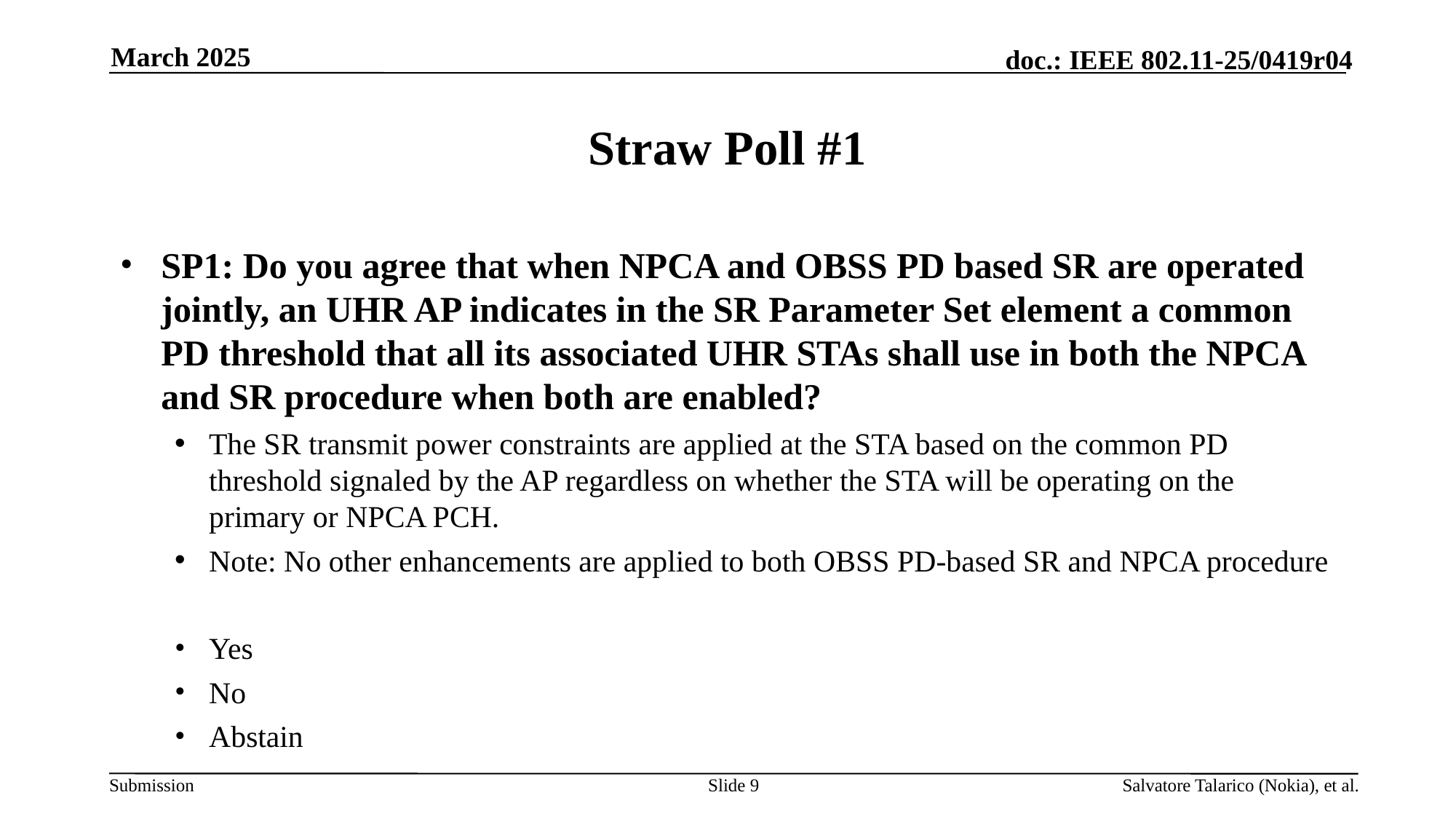

March 2025
# Straw Poll #1
SP1: Do you agree that when NPCA and OBSS PD based SR are operated jointly, an UHR AP indicates in the SR Parameter Set element a common PD threshold that all its associated UHR STAs shall use in both the NPCA and SR procedure when both are enabled?
The SR transmit power constraints are applied at the STA based on the common PD threshold signaled by the AP regardless on whether the STA will be operating on the primary or NPCA PCH.
Note: No other enhancements are applied to both OBSS PD-based SR and NPCA procedure

Yes
No
Abstain
Slide 9
Salvatore Talarico (Nokia), et al.